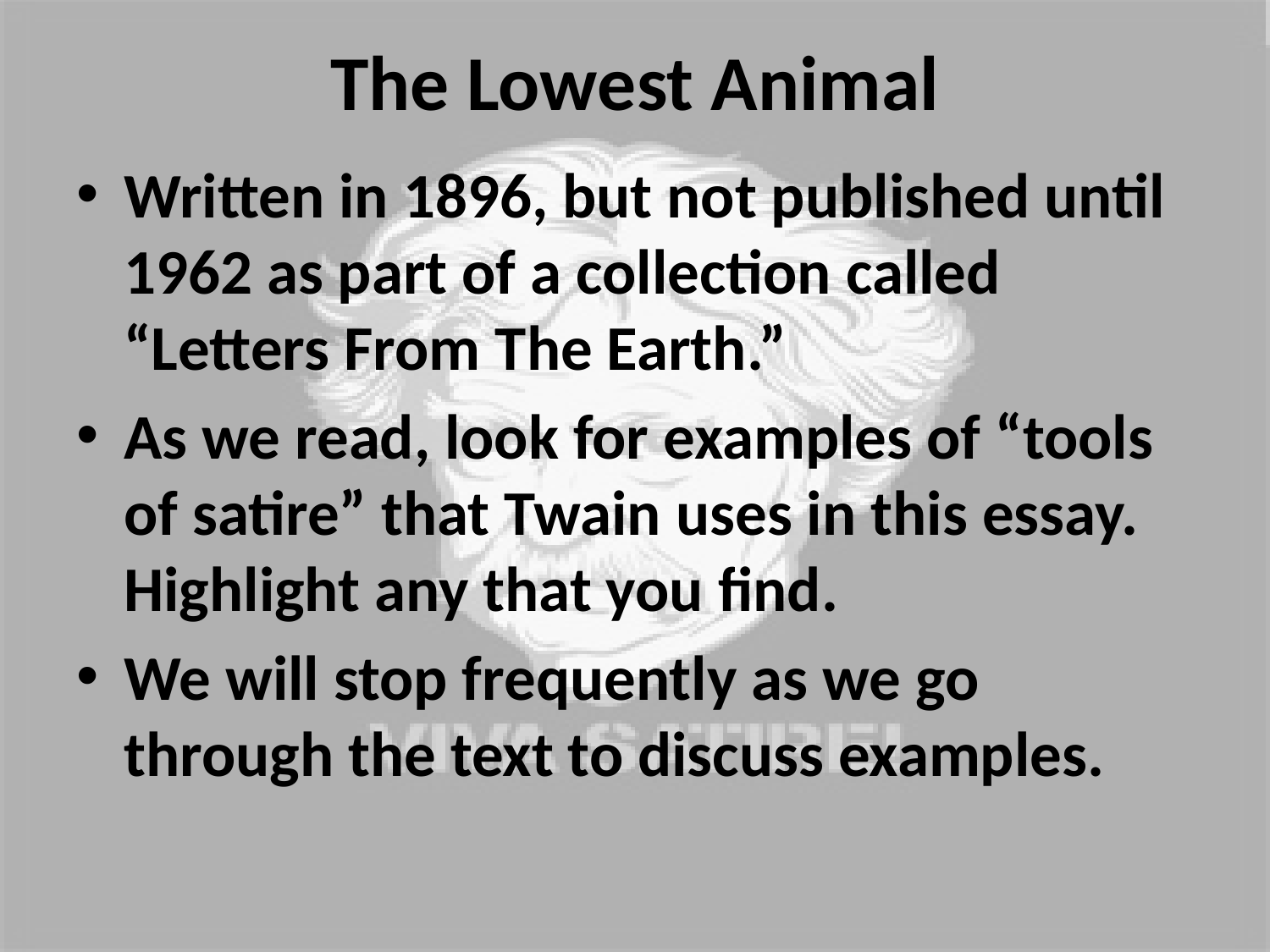

# The Lowest Animal
Written in 1896, but not published until 1962 as part of a collection called “Letters From The Earth.”
As we read, look for examples of “tools of satire” that Twain uses in this essay. Highlight any that you find.
We will stop frequently as we go through the text to discuss examples.